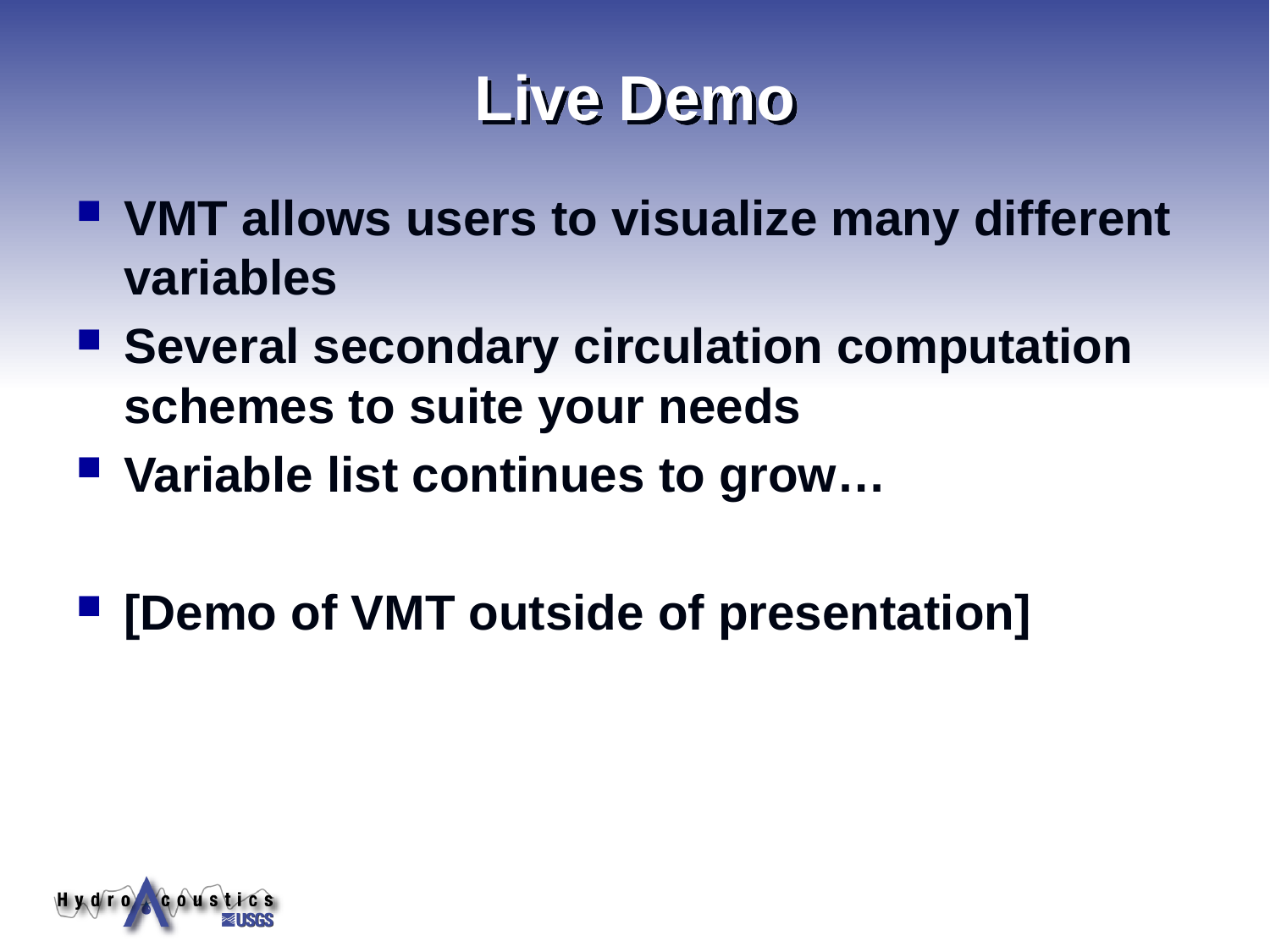

# Live Demo
VMT allows users to visualize many different variables
Several secondary circulation computation schemes to suite your needs
Variable list continues to grow…

[Demo of VMT outside of presentation]